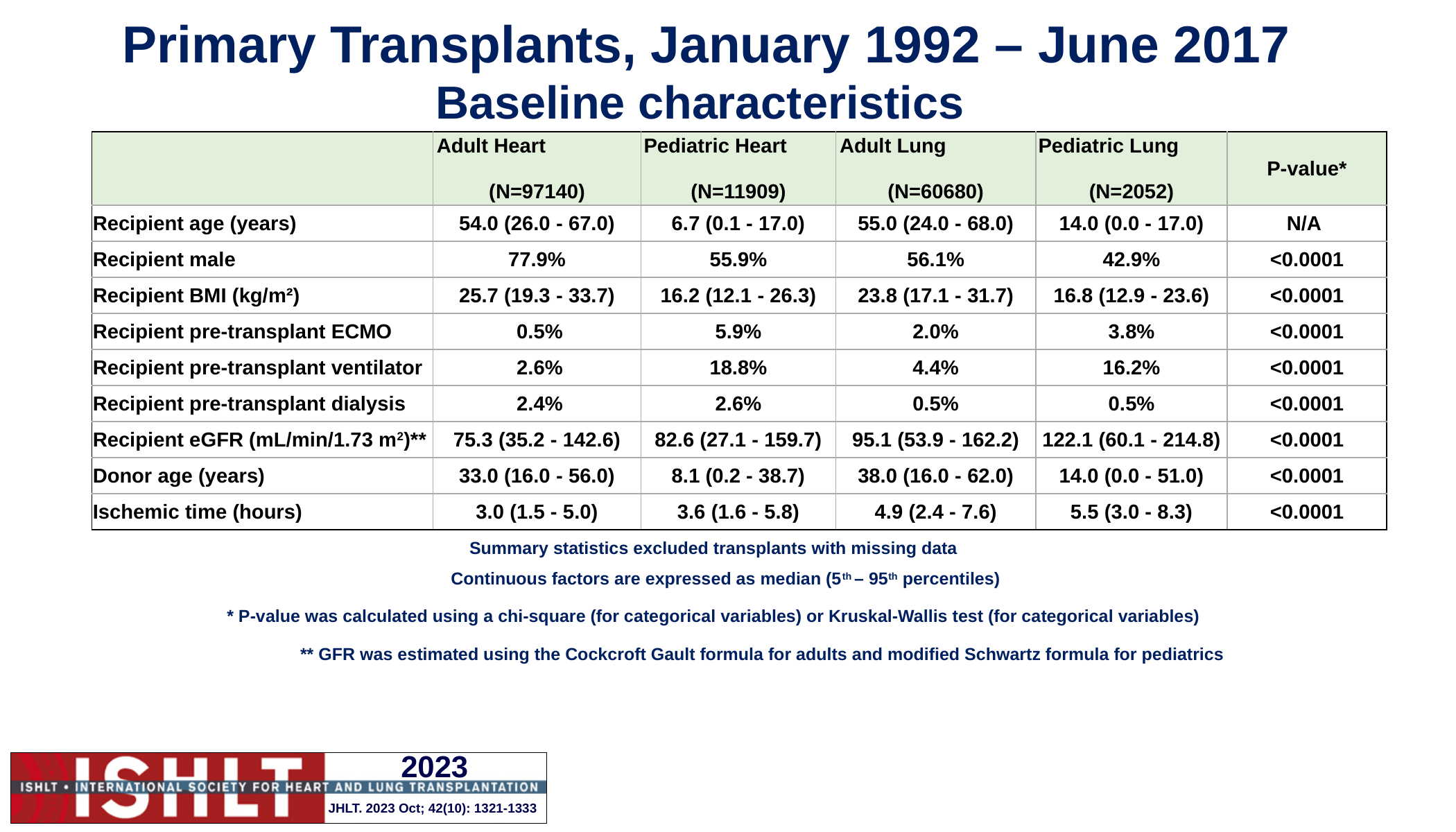

# Primary Transplants, January 1992 – June 2017 Baseline characteristics
|  | Adult Heart (N=97140) | Pediatric Heart (N=11909) | Adult Lung (N=60680) | Pediatric Lung (N=2052) | P-value\* |
| --- | --- | --- | --- | --- | --- |
| Recipient age (years) | 54.0 (26.0 - 67.0) | 6.7 (0.1 - 17.0) | 55.0 (24.0 - 68.0) | 14.0 (0.0 - 17.0) | N/A |
| Recipient male | 77.9% | 55.9% | 56.1% | 42.9% | <0.0001 |
| Recipient BMI (kg/m²) | 25.7 (19.3 - 33.7) | 16.2 (12.1 - 26.3) | 23.8 (17.1 - 31.7) | 16.8 (12.9 - 23.6) | <0.0001 |
| Recipient pre-transplant ECMO | 0.5% | 5.9% | 2.0% | 3.8% | <0.0001 |
| Recipient pre-transplant ventilator | 2.6% | 18.8% | 4.4% | 16.2% | <0.0001 |
| Recipient pre-transplant dialysis | 2.4% | 2.6% | 0.5% | 0.5% | <0.0001 |
| Recipient eGFR (mL/min/1.73 m2)\*\* | 75.3 (35.2 - 142.6) | 82.6 (27.1 - 159.7) | 95.1 (53.9 - 162.2) | 122.1 (60.1 - 214.8) | <0.0001 |
| Donor age (years) | 33.0 (16.0 - 56.0) | 8.1 (0.2 - 38.7) | 38.0 (16.0 - 62.0) | 14.0 (0.0 - 51.0) | <0.0001 |
| Ischemic time (hours) | 3.0 (1.5 - 5.0) | 3.6 (1.6 - 5.8) | 4.9 (2.4 - 7.6) | 5.5 (3.0 - 8.3) | <0.0001 |
Summary statistics excluded transplants with missing data
Continuous factors are expressed as median (5th – 95th percentiles)
* P-value was calculated using a chi-square (for categorical variables) or Kruskal-Wallis test (for categorical variables)
** GFR was estimated using the Cockcroft Gault formula for adults and modified Schwartz formula for pediatrics